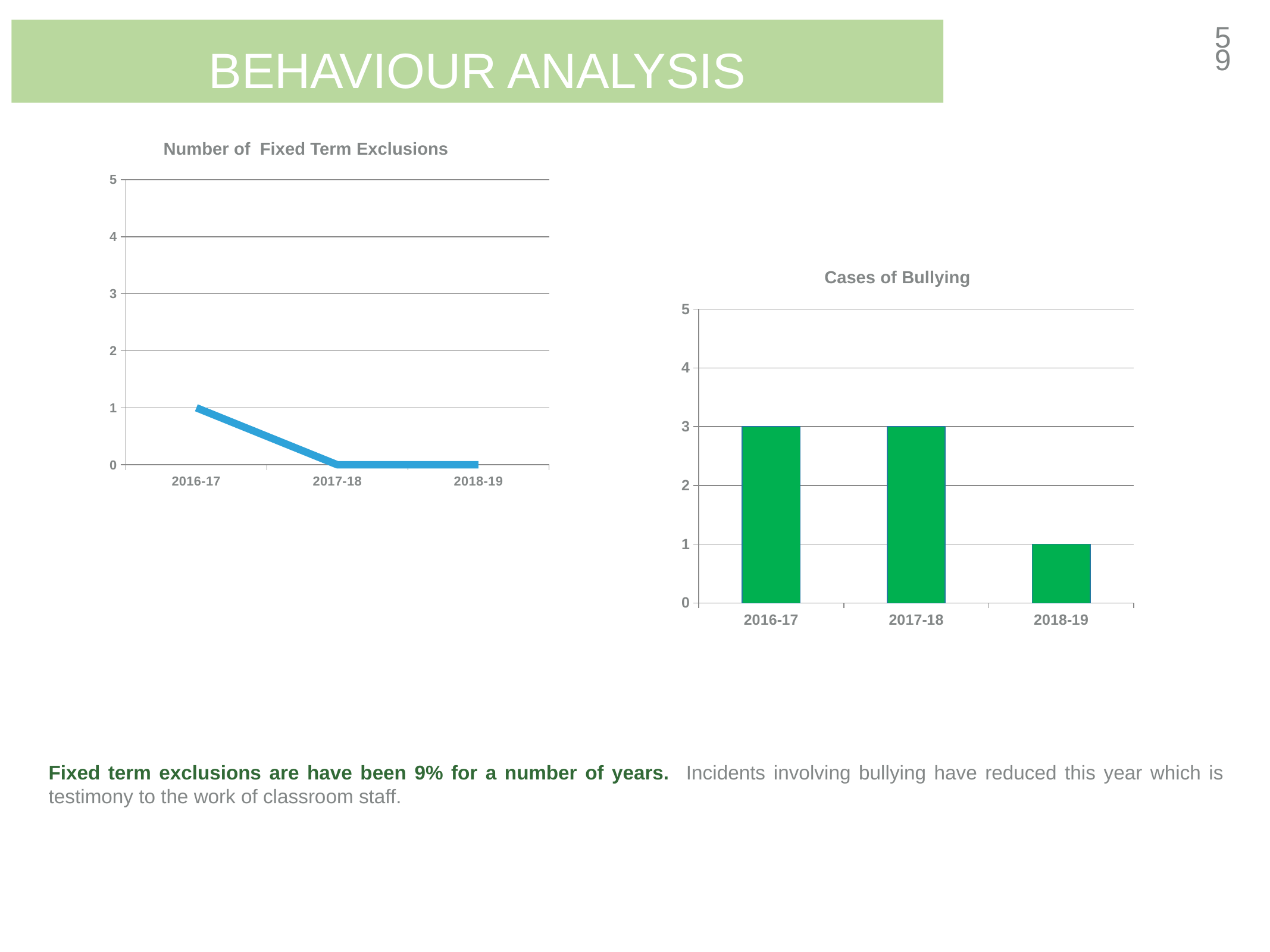

Behaviour Analysis
59
Number of  Fixed Term Exclusions

### Chart

| Category | Exclusions |
|---|---|
| 2016-17 | 1.0 |
| 2017-18 | 0.0 |
| 2018-19 | 0.0 |
Cases of Bullying

### Chart

| Category | Bullying |
|---|---|
| 2016-17 | 3.0 |
| 2017-18 | 3.0 |
| 2018-19 | 1.0 |
Fixed term exclusions are have been 9% for a number of years.  Incidents involving bullying have reduced this year which is testimony to the work of classroom staff.